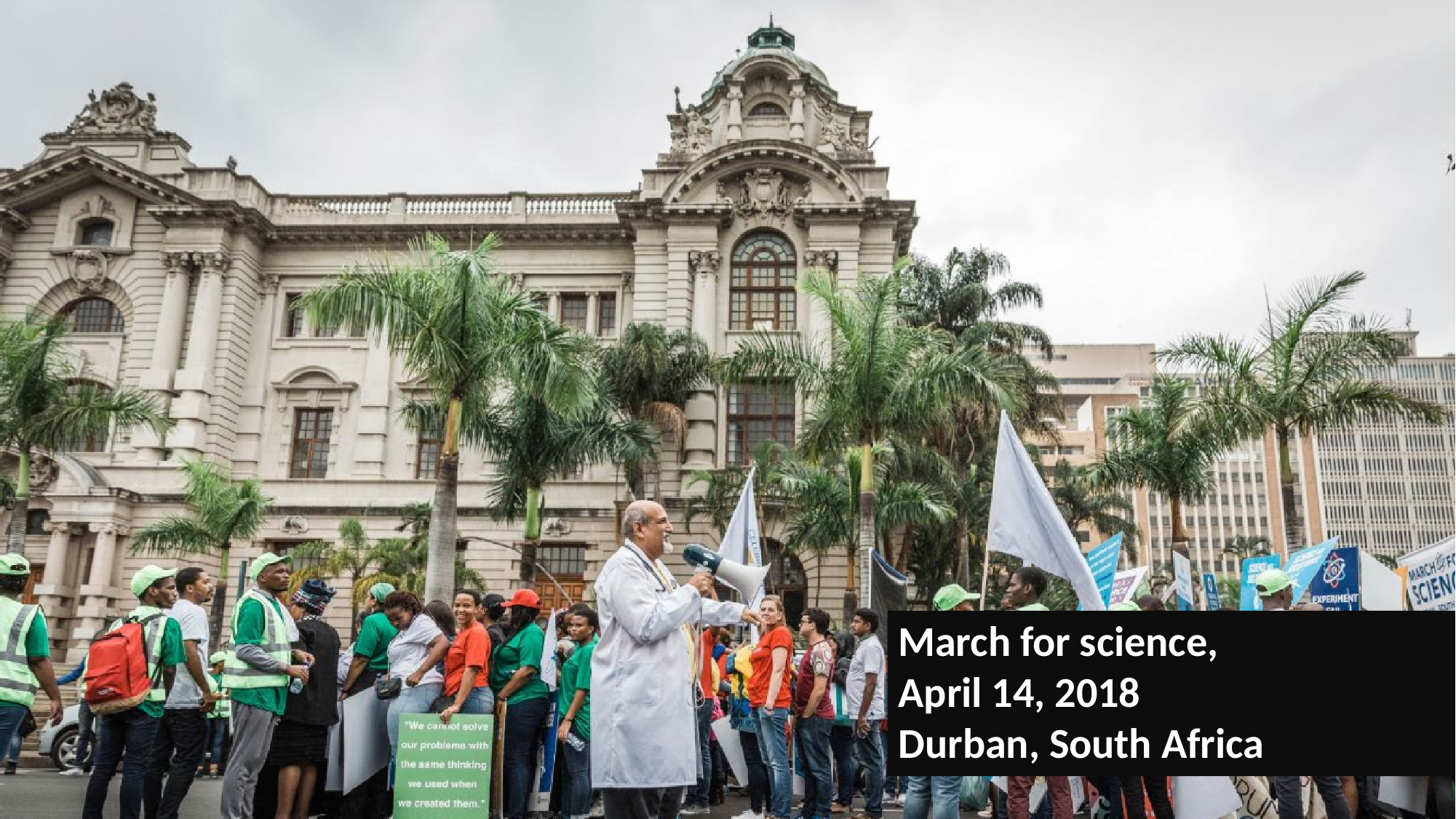

# March for science,  April 14, 2018  Durban, South Africa